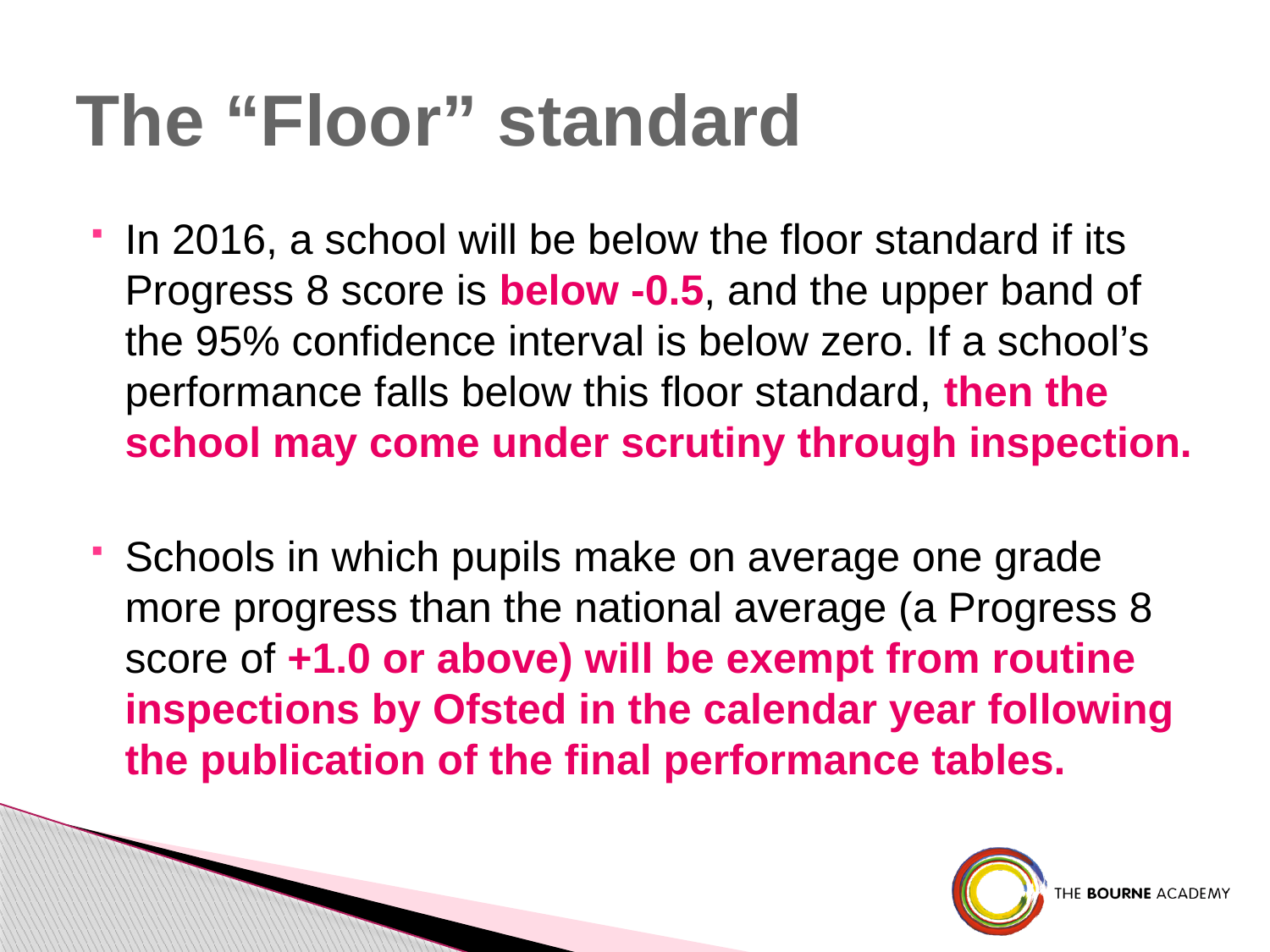

# The “Floor” standard
In 2016, a school will be below the floor standard if its Progress 8 score is below -0.5, and the upper band of the 95% confidence interval is below zero. If a school’s performance falls below this floor standard, then the school may come under scrutiny through inspection.

Schools in which pupils make on average one grade more progress than the national average (a Progress 8 score of +1.0 or above) will be exempt from routine inspections by Ofsted in the calendar year following the publication of the final performance tables.